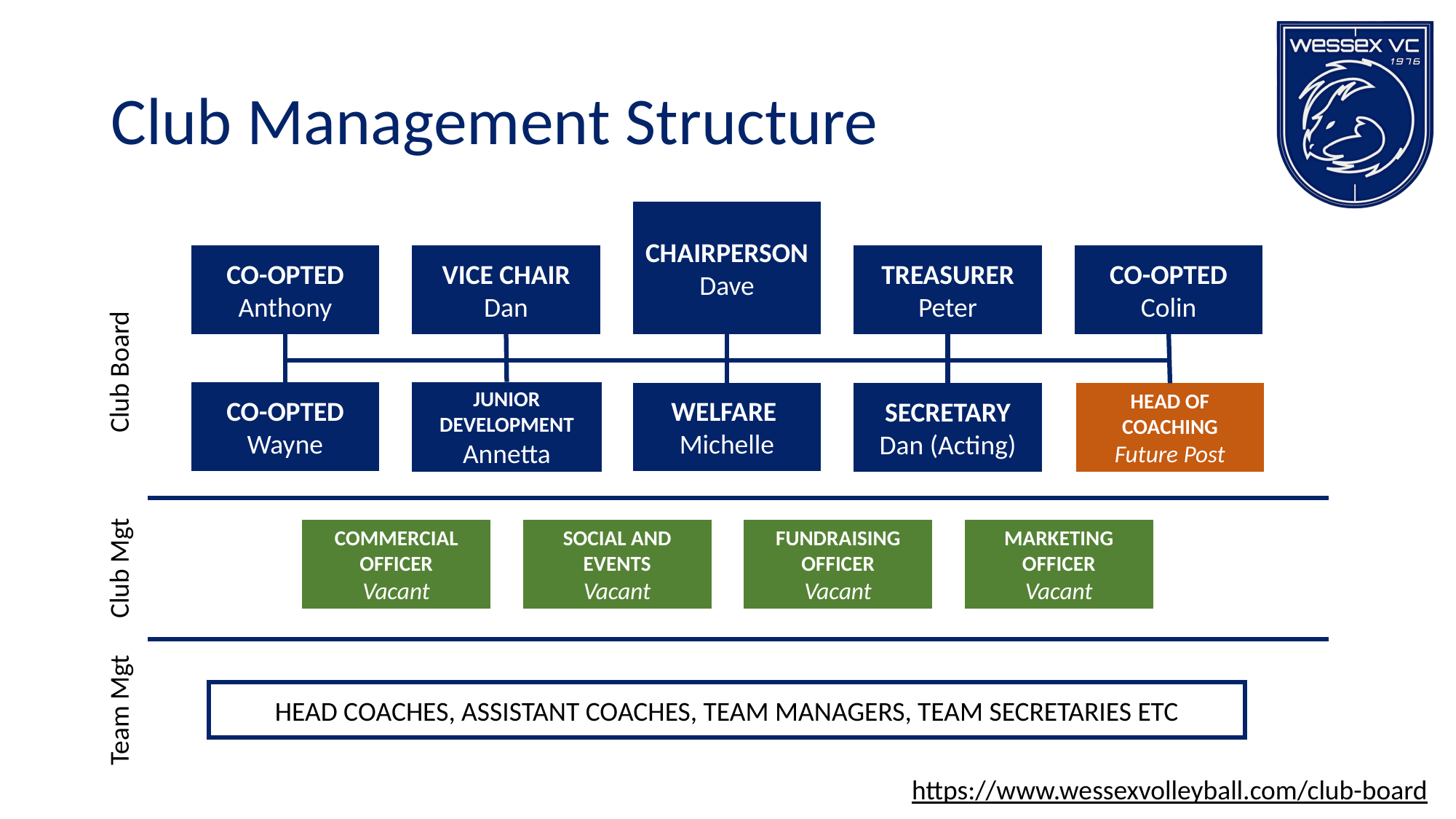

# Club Management Structure
CHAIRPERSON
Dave
CO-OPTED
Colin
TREASURER
Peter
VICE CHAIR
Dan
CO-OPTED
Anthony
JUNIOR DEVELOPMENT
Annetta
CO-OPTED
Wayne
WELFARE
Michelle
SECRETARY
Dan (Acting)
HEAD OF COACHING
Future Post
Club Board
COMMERCIAL OFFICER
Vacant
SOCIAL AND EVENTS
Vacant
FUNDRAISING OFFICER
Vacant
MARKETING OFFICER
Vacant
Club Mgt
HEAD COACHES, ASSISTANT COACHES, TEAM MANAGERS, TEAM SECRETARIES ETC
Team Mgt
https://www.wessexvolleyball.com/club-board